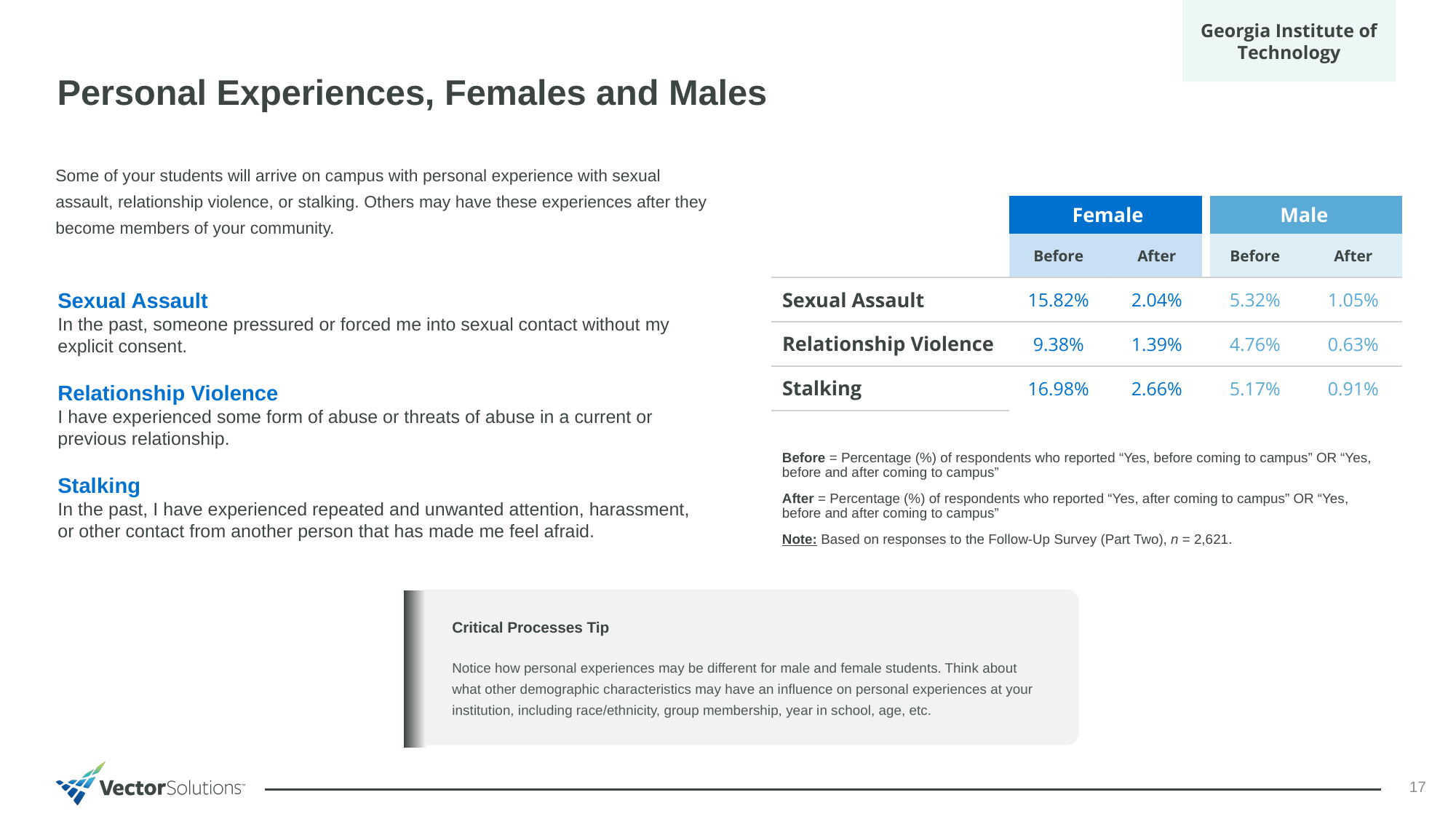

Georgia Institute of Technology
Personal Experiences, Females and Males
Some of your students will arrive on campus with personal experience with sexual assault, relationship violence, or stalking. Others may have these experiences after they become members of your community.
|  | Female |  | Male |  |
| --- | --- | --- | --- | --- |
|  | Before | After | Before | After |
| Sexual Assault | 15.82% | 2.04% | 5.32% | 1.05% |
| Relationship Violence | 9.38% | 1.39% | 4.76% | 0.63% |
| Stalking | 16.98% | 2.66% | 5.17% | 0.91% |
Sexual Assault
In the past, someone pressured or forced me into sexual contact without my explicit consent.
Relationship Violence
I have experienced some form of abuse or threats of abuse in a current or previous relationship.
Stalking
In the past, I have experienced repeated and unwanted attention, harassment, or other contact from another person that has made me feel afraid.

Before = Percentage (%) of respondents who reported “Yes, before coming to campus” OR “Yes, before and after coming to campus”
After = Percentage (%) of respondents who reported “Yes, after coming to campus” OR “Yes, before and after coming to campus”
Note: Based on responses to the Follow-Up Survey (Part Two), n = 2,621.

Critical Processes Tip
Notice how personal experiences may be different for male and female students. Think about what other demographic characteristics may have an influence on personal experiences at your institution, including race/ethnicity, group membership, year in school, age, etc.
17